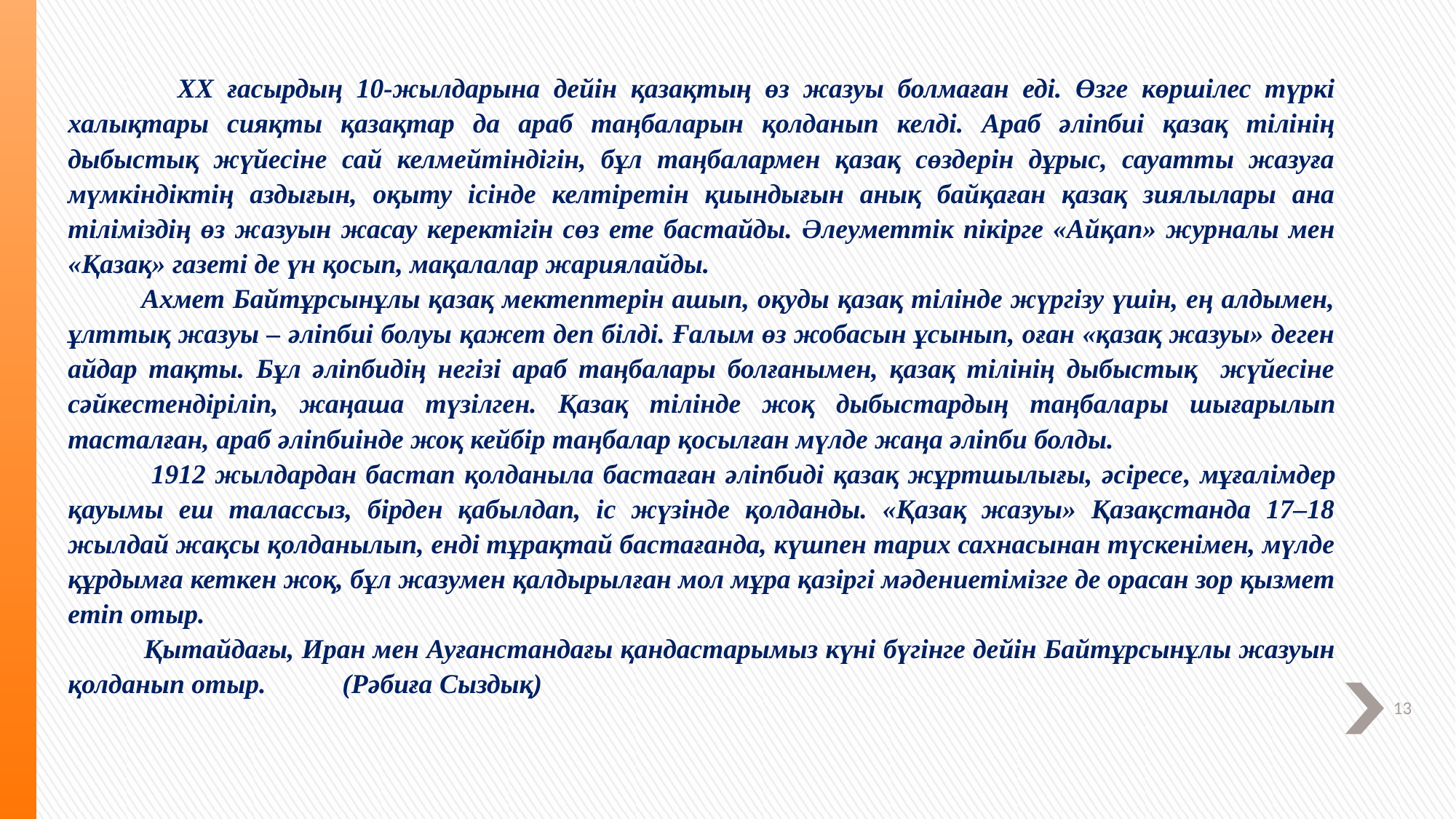

ХХ ғасырдың 10-жылдарына дейін қазақтың өз жазуы болмаған еді. Өзге көршілес түркі халықтары сияқты қазақтар да араб таңбаларын қолданып келді. Араб әліпбиі қазақ тілінің дыбыстық жүйесіне сай келмейтіндігін, бұл таңбалармен қазақ сөздерін дұрыс, сауатты жазуға мүмкіндіктің аздығын, оқыту ісінде келтіретін қиындығын анық байқаған қазақ зиялылары ана тіліміздің өз жазуын жасау керектігін сөз ете бастайды. Әлеуметтік пікірге «Айқап» журналы мен «Қазақ» газеті де үн қосып, мақалалар жариялайды.
         Ахмет Байтұрсынұлы қазақ мектептерін ашып, оқуды қазақ тілінде жүргізу үшін, ең алдымен, ұлттық жазуы – әліпбиі болуы қажет деп білді. Ғалым өз жобасын ұсынып, оған «қазақ жазуы» деген айдар тақты. Бұл әліпбидің негізі араб таңбалары болғанымен, қазақ тілінің дыбыстық  жүйесіне сәйкестендіріліп, жаңаша түзілген. Қазақ тілінде жоқ дыбыстардың таңбалары шығарылып тасталған, араб әліпбиінде жоқ кейбір таңбалар қосылған мүлде жаңа әліпби болды.
         1912 жылдардан бастап қолданыла бастаған әліпбиді қазақ жұртшылығы, әсіресе, мұғалімдер қауымы еш талассыз, бірден қабылдап, іс жүзінде қолданды. «Қазақ жазуы» Қазақстанда 17–18 жылдай жақсы қолданылып, енді тұрақтай бастағанда, күшпен тарих сахнасынан түскенімен, мүлде құрдымға кеткен жоқ, бұл жазумен қалдырылған мол мұра қазіргі мәдениетімізге де орасан зор қызмет етіп отыр.
          Қытайдағы, Иран мен Ауғанстандағы қандастарымыз күні бүгінге дейін Байтұрсынұлы жазуын қолданып отыр.           (Рәбиға Сыздық)

13